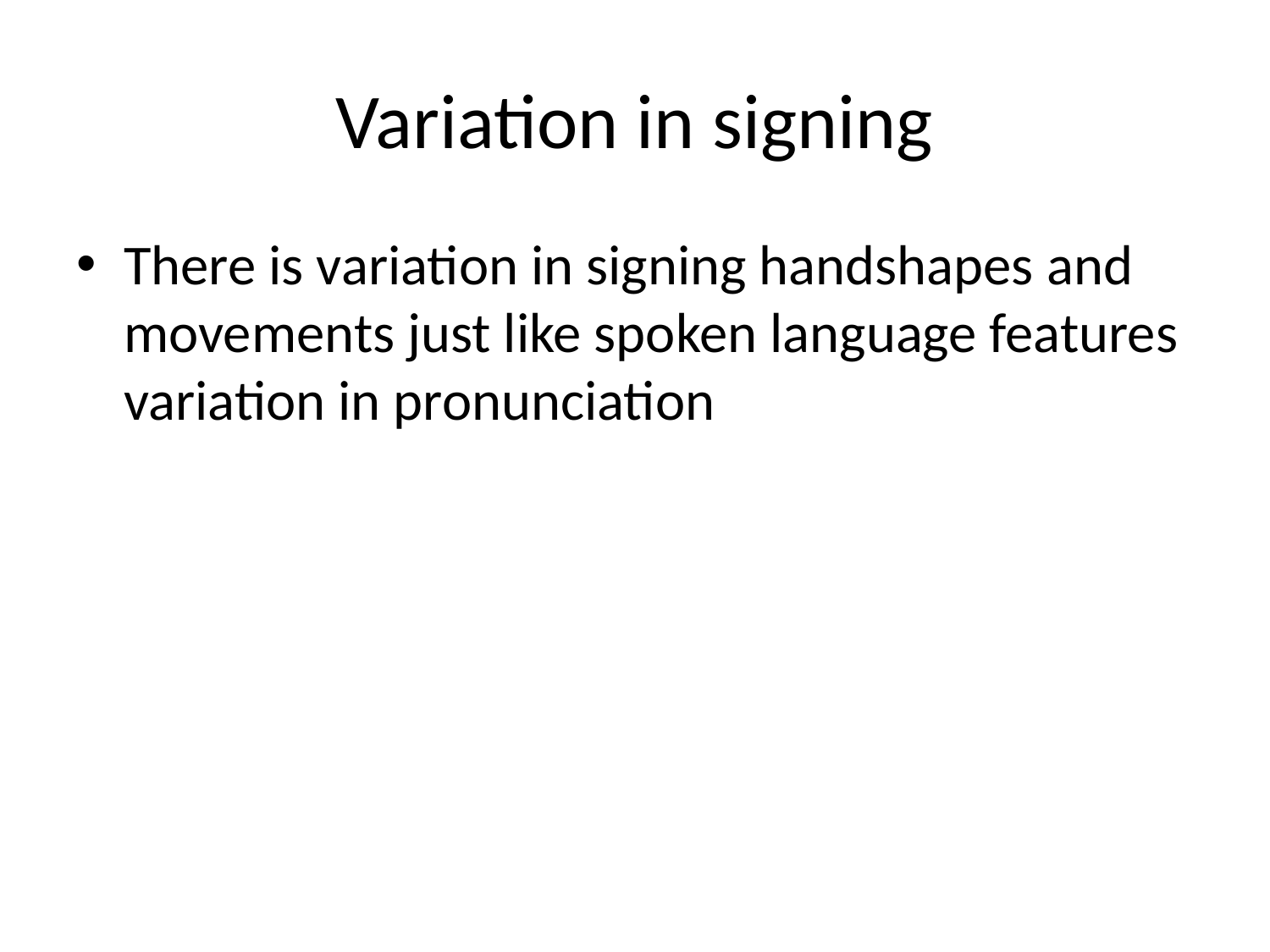

# Variation in signing
There is variation in signing handshapes and movements just like spoken language features variation in pronunciation